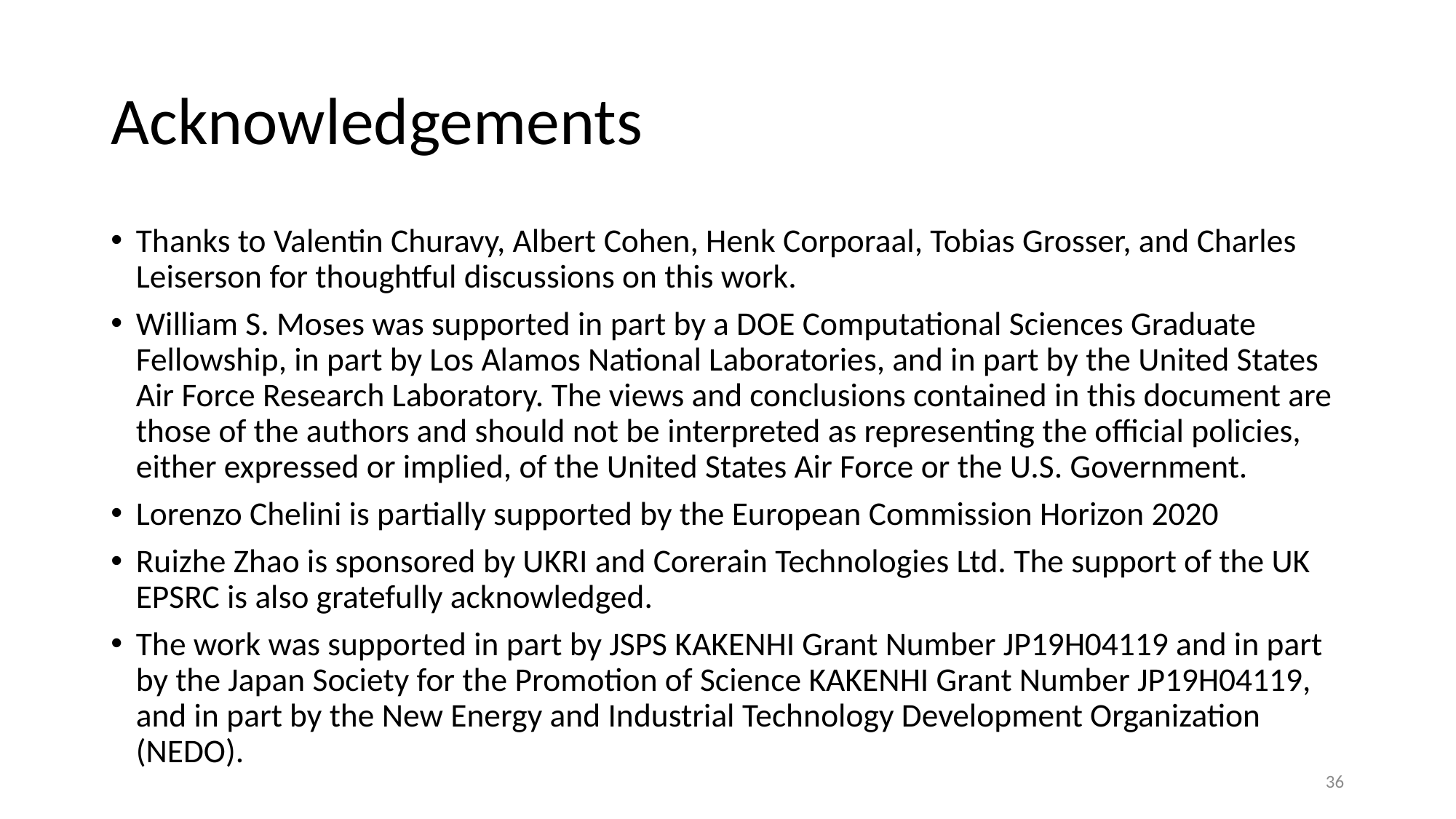

# Acknowledgements
Thanks to Valentin Churavy, Albert Cohen, Henk Corporaal, Tobias Grosser, and Charles Leiserson for thoughtful discussions on this work.
William S. Moses was supported in part by a DOE Computational Sciences Graduate Fellowship, in part by Los Alamos National Laboratories, and in part by the United States Air Force Research Laboratory. The views and conclusions contained in this document are those of the authors and should not be interpreted as representing the official policies, either expressed or implied, of the United States Air Force or the U.S. Government.
Lorenzo Chelini is partially supported by the European Commission Horizon 2020
Ruizhe Zhao is sponsored by UKRI and Corerain Technologies Ltd. The support of the UK EPSRC is also gratefully acknowledged.
The work was supported in part by JSPS KAKENHI Grant Number JP19H04119 and in part by the Japan Society for the Promotion of Science KAKENHI Grant Number JP19H04119, and in part by the New Energy and Industrial Technology Development Organization (NEDO).
36